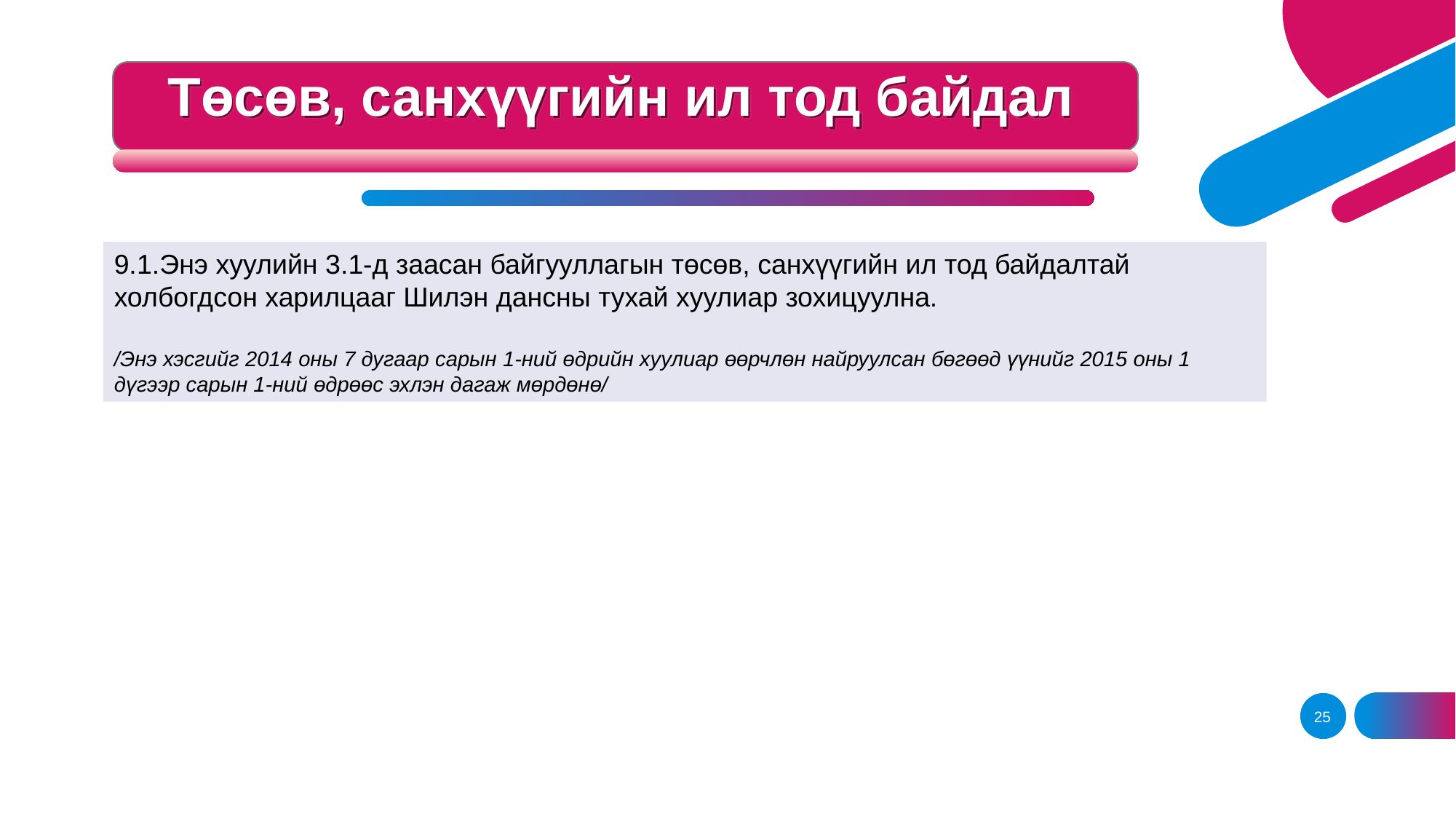

Төсөв, санхүүгийн ил тод байдал

9.1.Энэ хуулийн 3.1-д заасан байгууллагын төсөв, санхүүгийн ил тод байдалтай холбогдсон харилцааг Шилэн дансны тухай хуулиар зохицуулна.

/Энэ хэсгийг 2014 оны 7 дугаар сарын 1-ний өдрийн хуулиар өөрчлөн найруулсан бөгөөд үүнийг 2015 оны 1 дүгээр сарын 1-ний өдрөөс эхлэн дагаж мөрдөнө/
25